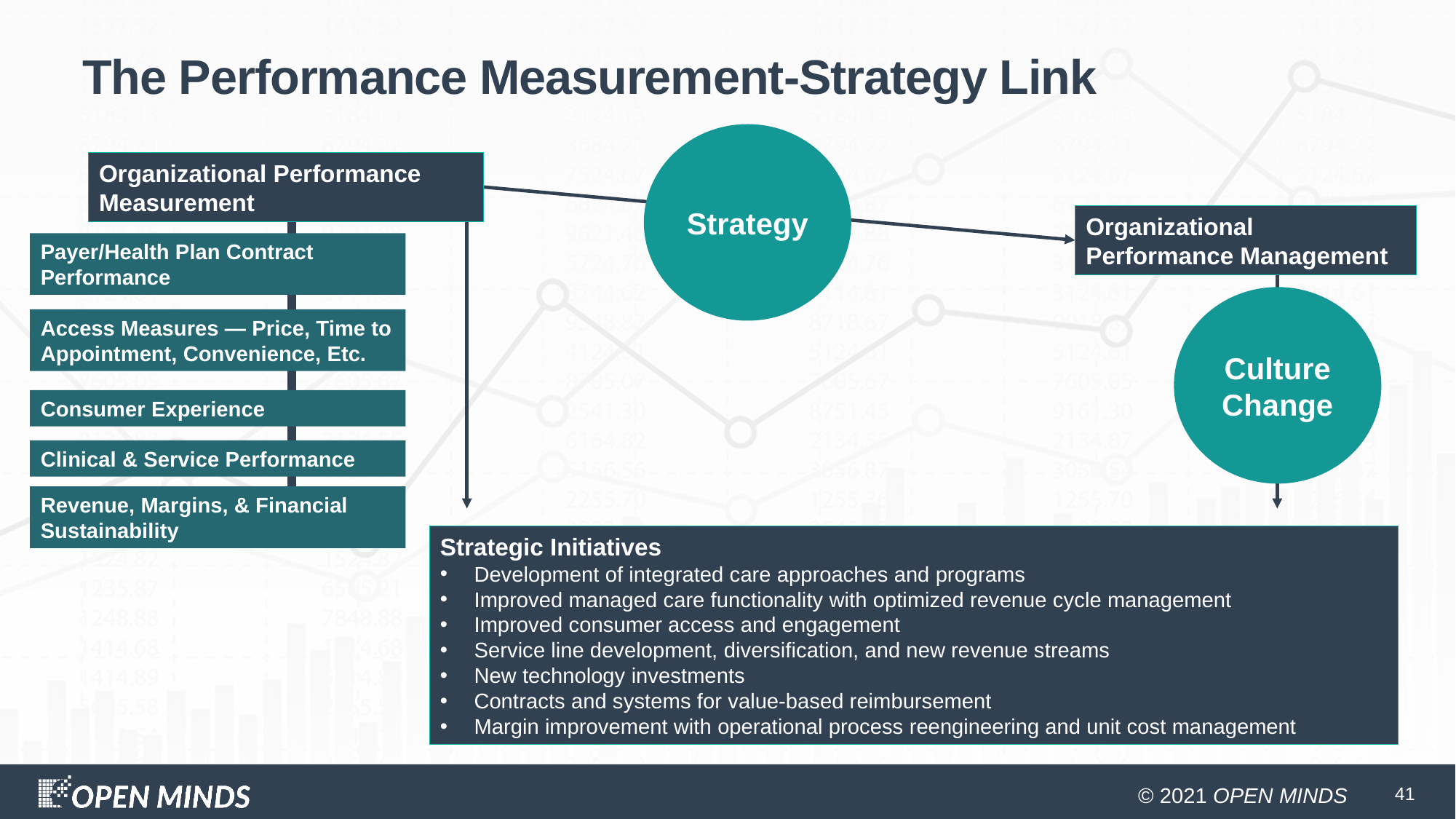

# The Performance Measurement-Strategy Link
Strategy
Organizational Performance Measurement
Organizational Performance Management
Payer/Health Plan Contract Performance
Culture Change
Access Measures — Price, Time to Appointment, Convenience, Etc.
Consumer Experience
Clinical & Service Performance
Revenue, Margins, & Financial Sustainability
Strategic Initiatives
Development of integrated care approaches and programs
Improved managed care functionality with optimized revenue cycle management
Improved consumer access and engagement
Service line development, diversification, and new revenue streams
New technology investments
Contracts and systems for value-based reimbursement
Margin improvement with operational process reengineering and unit cost management
41